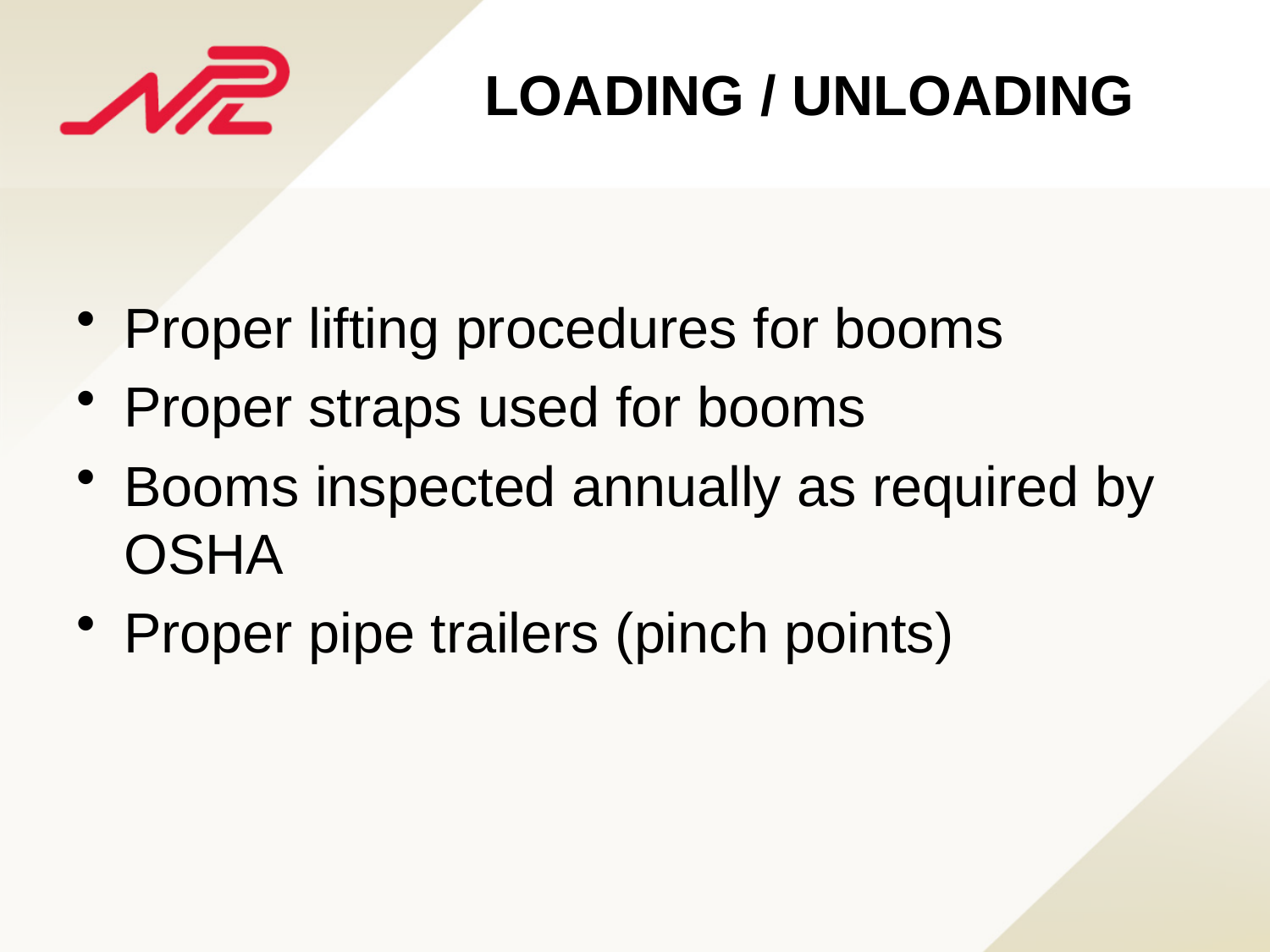

LOADING / UNLOADING
Proper lifting procedures for booms
Proper straps used for booms
Booms inspected annually as required by OSHA
Proper pipe trailers (pinch points)